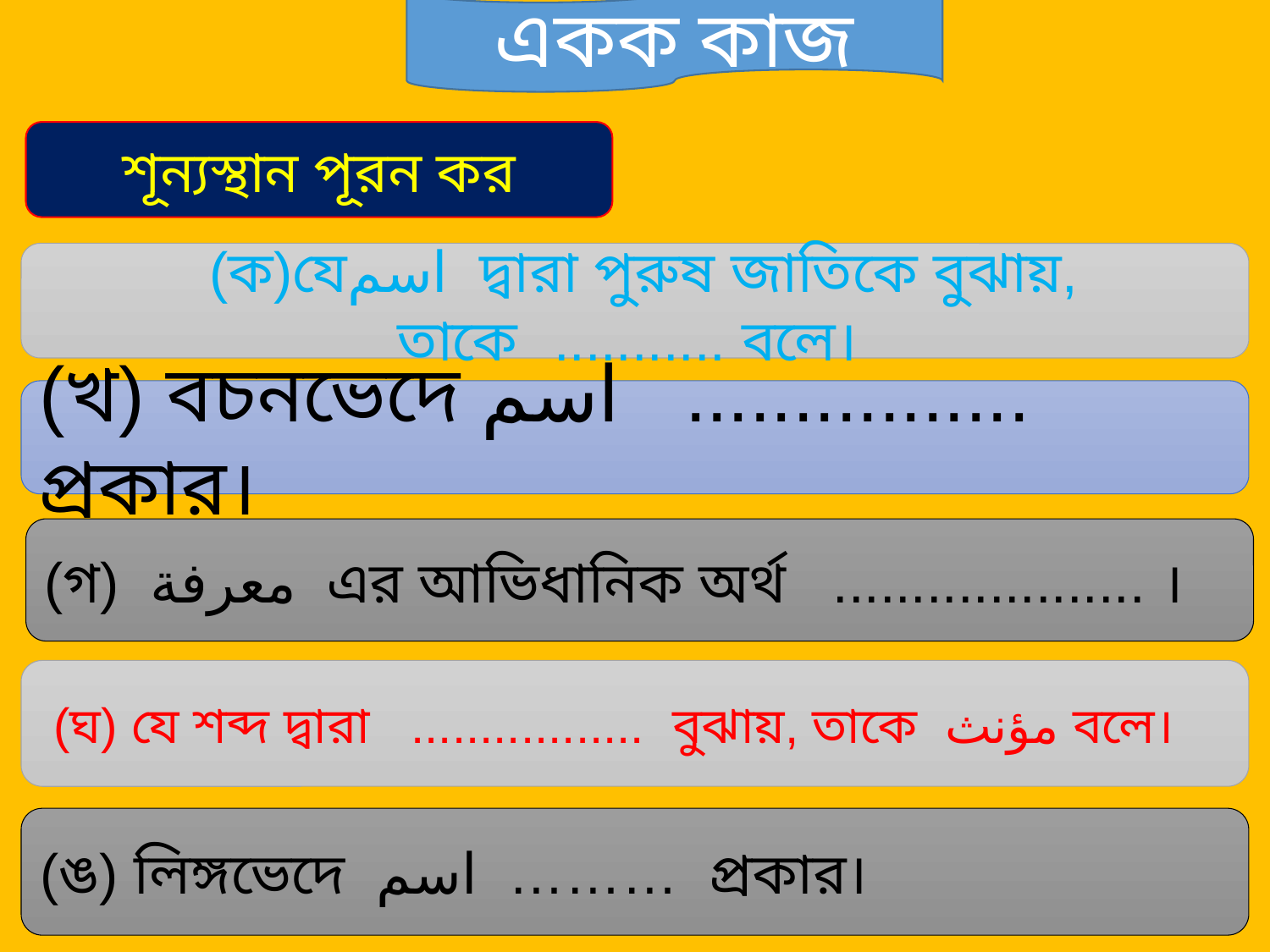

একক কাজ
শূন্যস্থান পূরন কর
 (ক)যেاسم  দ্বারা পুরুষ জাতিকে বুঝায়, তাকে  ........... বলে।
(খ) বচনভেদে اسم   ................ প্রকার।
(গ)  معرفة  এর আভিধানিক অর্থ   .................... ।
 (ঘ) যে শব্দ দ্বারা   .................  বুঝায়, তাকে  مؤنث বলে।
(ঙ) লিঙ্গভেদে  اسم  ………  প্রকার।